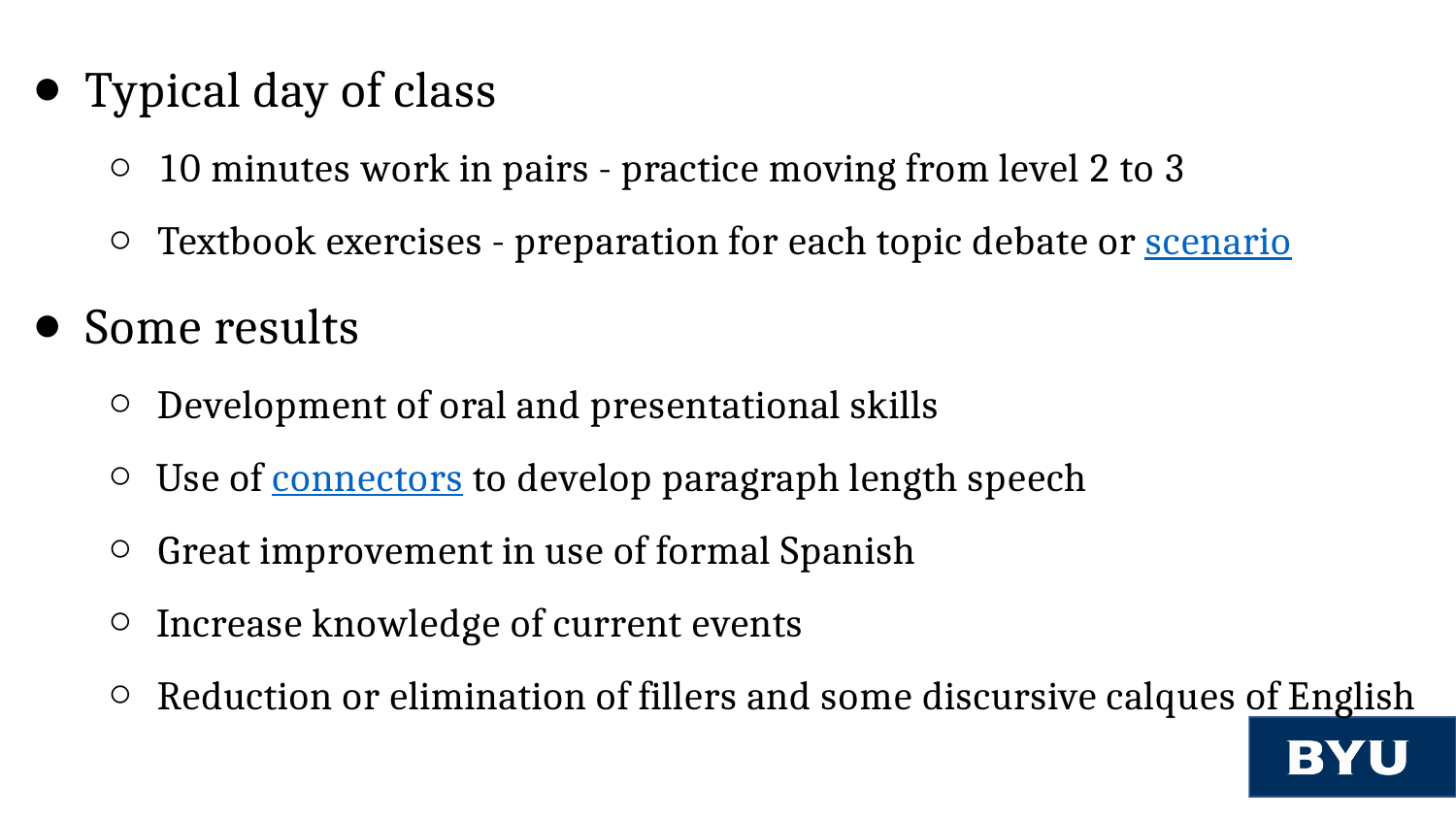

Typical day of class
10 minutes work in pairs - practice moving from level 2 to 3
Textbook exercises - preparation for each topic debate or scenario
Some results
Development of oral and presentational skills
Use of connectors to develop paragraph length speech
Great improvement in use of formal Spanish
Increase knowledge of current events
Reduction or elimination of fillers and some discursive calques of English